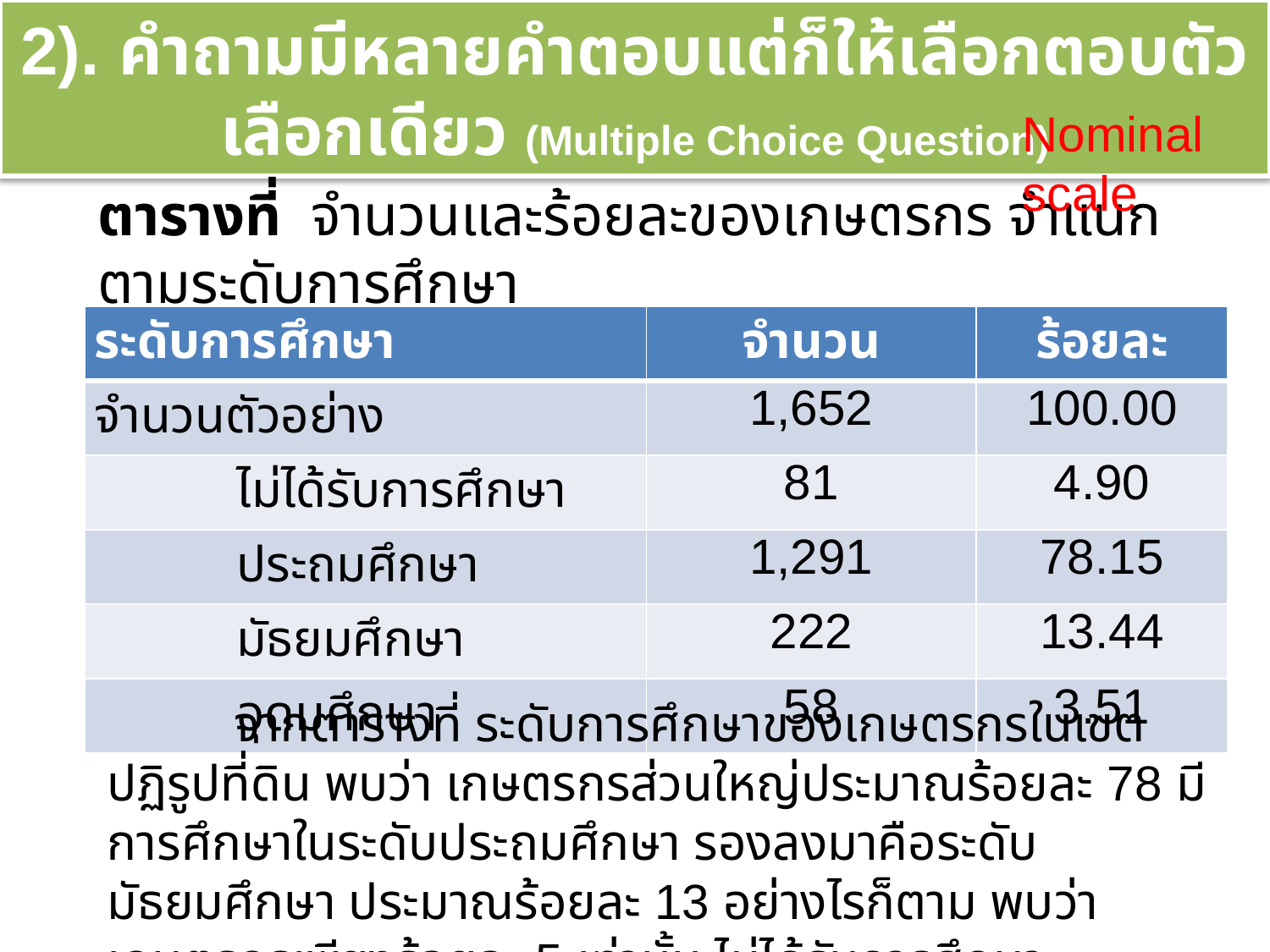

# 2). คำถามมีหลายคำตอบแต่ก็ให้เลือกตอบตัวเลือกเดียว (Multiple Choice Question)
Nominal scale
ตารางที่  จำนวนและร้อยละของเกษตรกร จำแนกตามระดับการศึกษา
| ระดับการศึกษา | จำนวน | ร้อยละ |
| --- | --- | --- |
| จำนวนตัวอย่าง | 1,652 | 100.00 |
| ไม่ได้รับการศึกษา | 81 | 4.90 |
| ประถมศึกษา | 1,291 | 78.15 |
| มัธยมศึกษา | 222 | 13.44 |
| อุดมศึกษา | 58 | 3.51 |
	จากตารางที่ ระดับการศึกษาของเกษตรกรในเขตปฏิรูปที่ดิน พบว่า เกษตรกรส่วนใหญ่ประมาณร้อยละ 78 มีการศึกษาในระดับประถมศึกษา รองลงมาคือระดับมัธยมศึกษา ประมาณร้อยละ 13 อย่างไรก็ตาม พบว่า เกษตรกรเพียงร้อยละ 5 เท่านั้น ไม่ได้รับการศึกษา